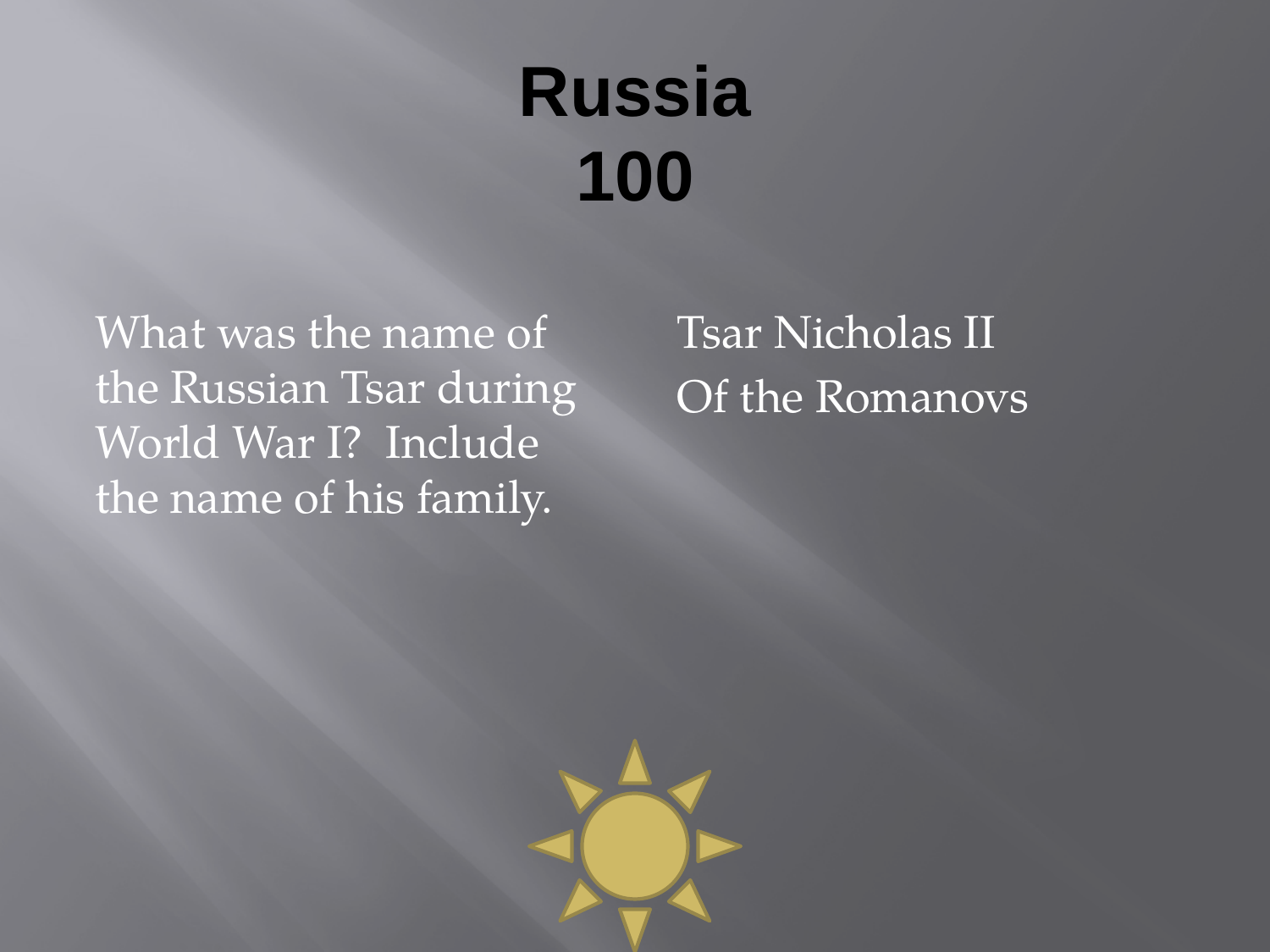

# Russia 100
What was the name of the Russian Tsar during World War I?  Include the name of his family.

Tsar Nicholas II
Of the Romanovs